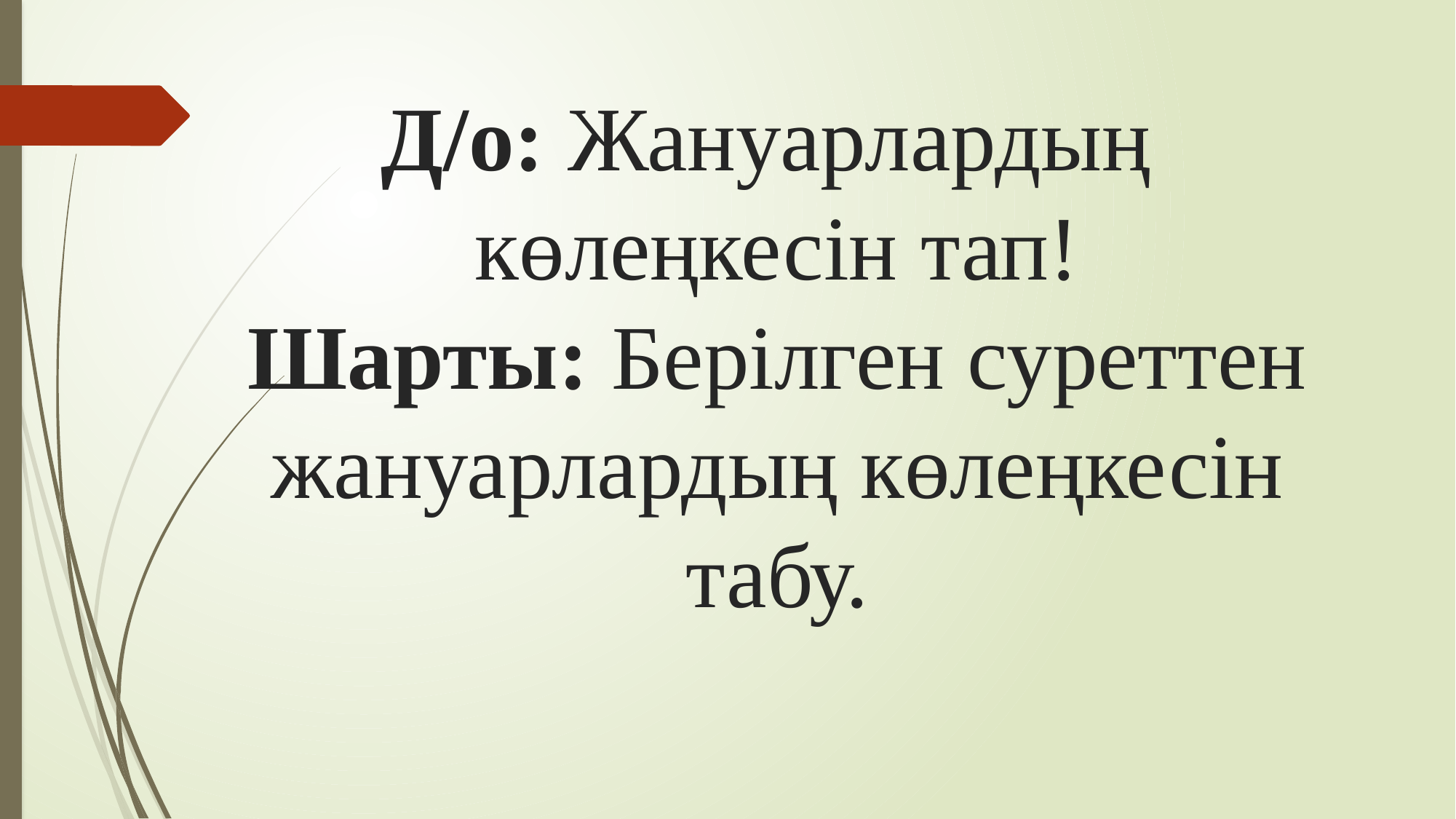

# Д/о: Жануарлардың көлеңкесін тап! Шарты: Берілген суреттен жануарлардың көлеңкесін табу.